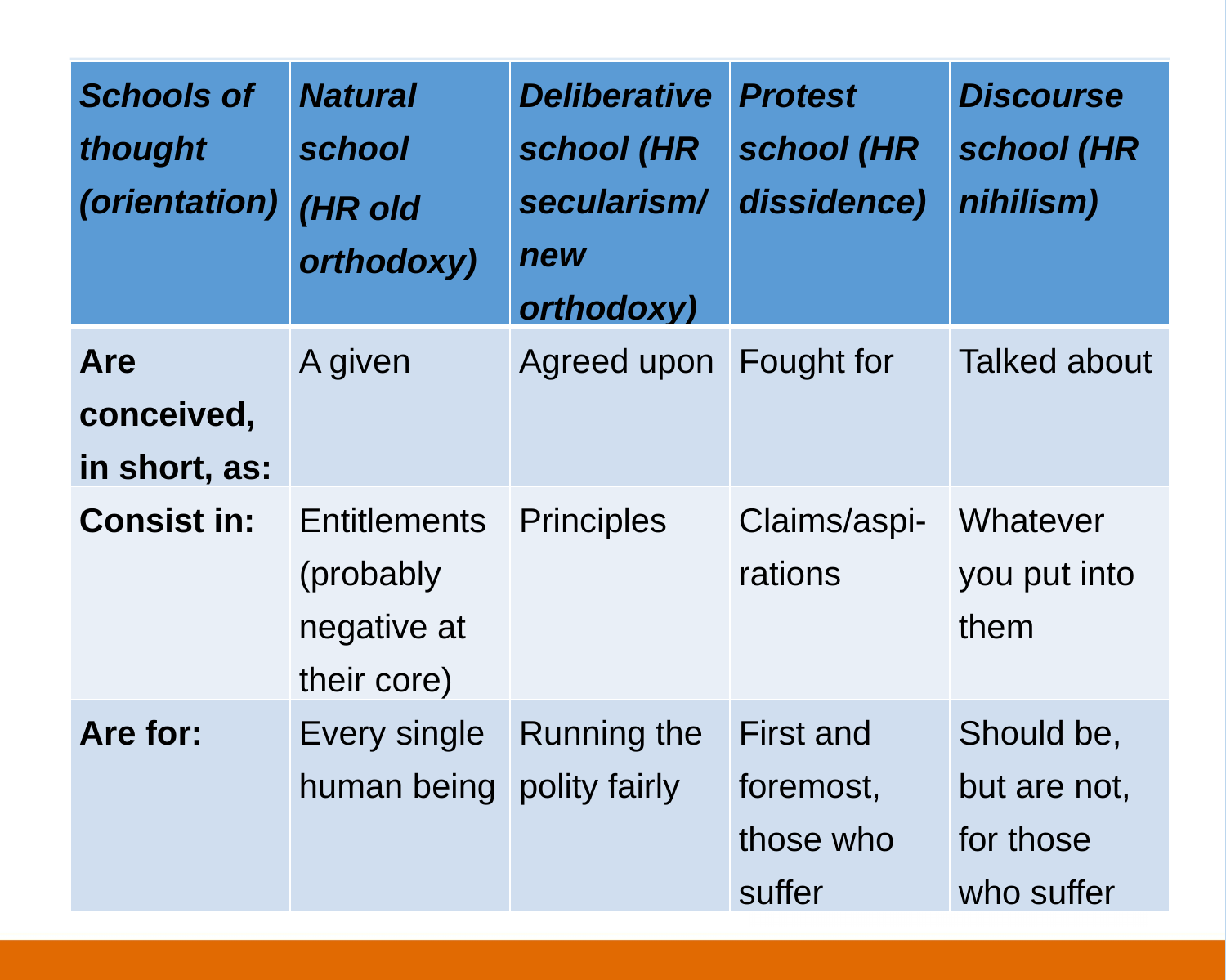

| Schools of thought (orientation) | Natural school (HR old orthodoxy) | Deliberative school (HR secularism/new orthodoxy) | Protest school (HR dissidence) | Discourse school (HR nihilism) |
| --- | --- | --- | --- | --- |
| Are conceived, in short, as: | A given | Agreed upon | Fought for | Talked about |
| Consist in: | Entitlements (probably negative at their core) | Principles | Claims/aspi-rations | Whatever you put into them |
| Are for: | Every single human being | Running the polity fairly | First and foremost, those who suffer | Should be, but are not, for those who suffer |
|  |
| --- |